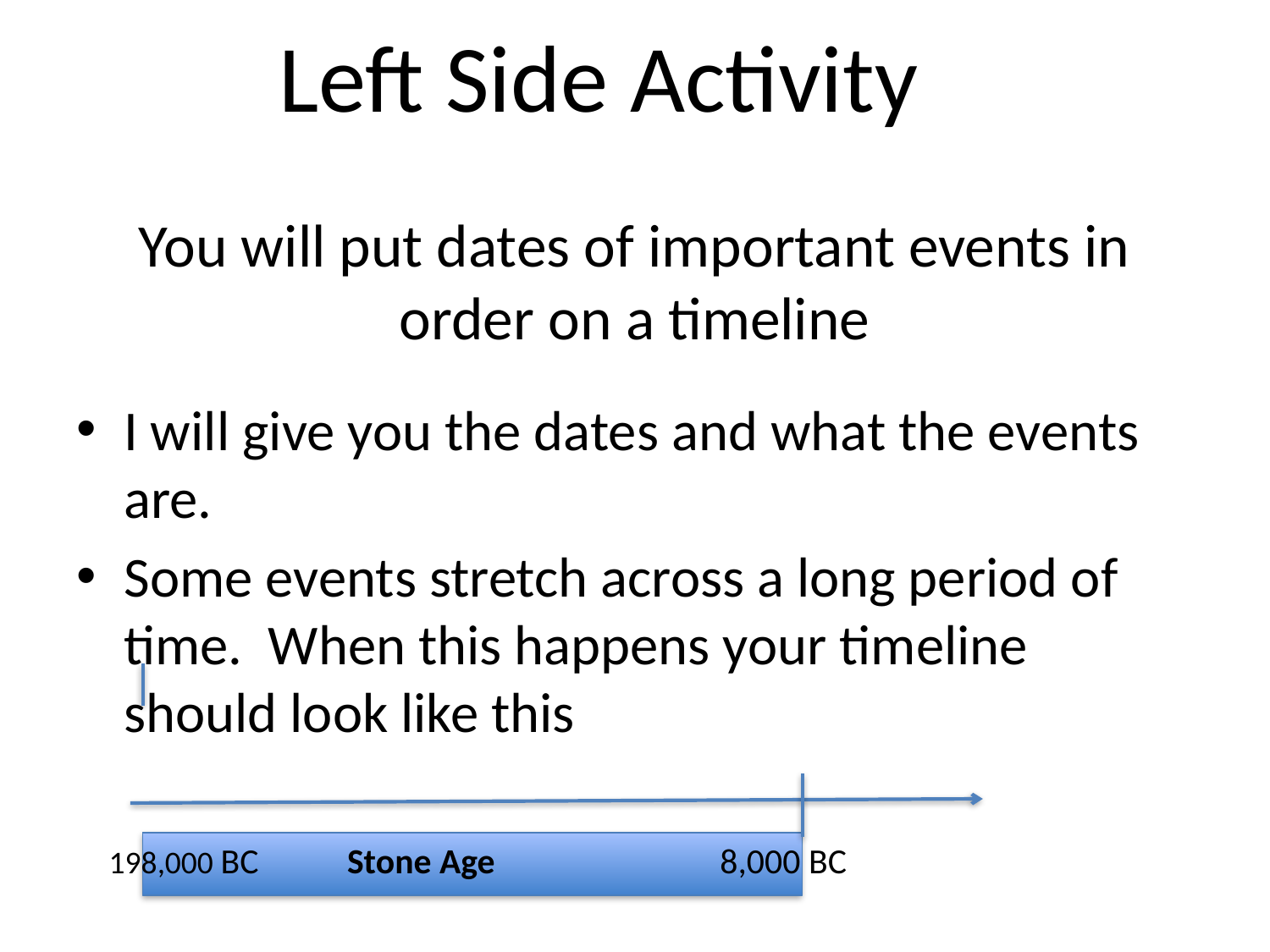

Left Side Activity
# You will put dates of important events in order on a timeline
I will give you the dates and what the events are.
Some events stretch across a long period of time.  When this happens your timeline should look like this
198,000 BC           Stone Age                            8,000 BC